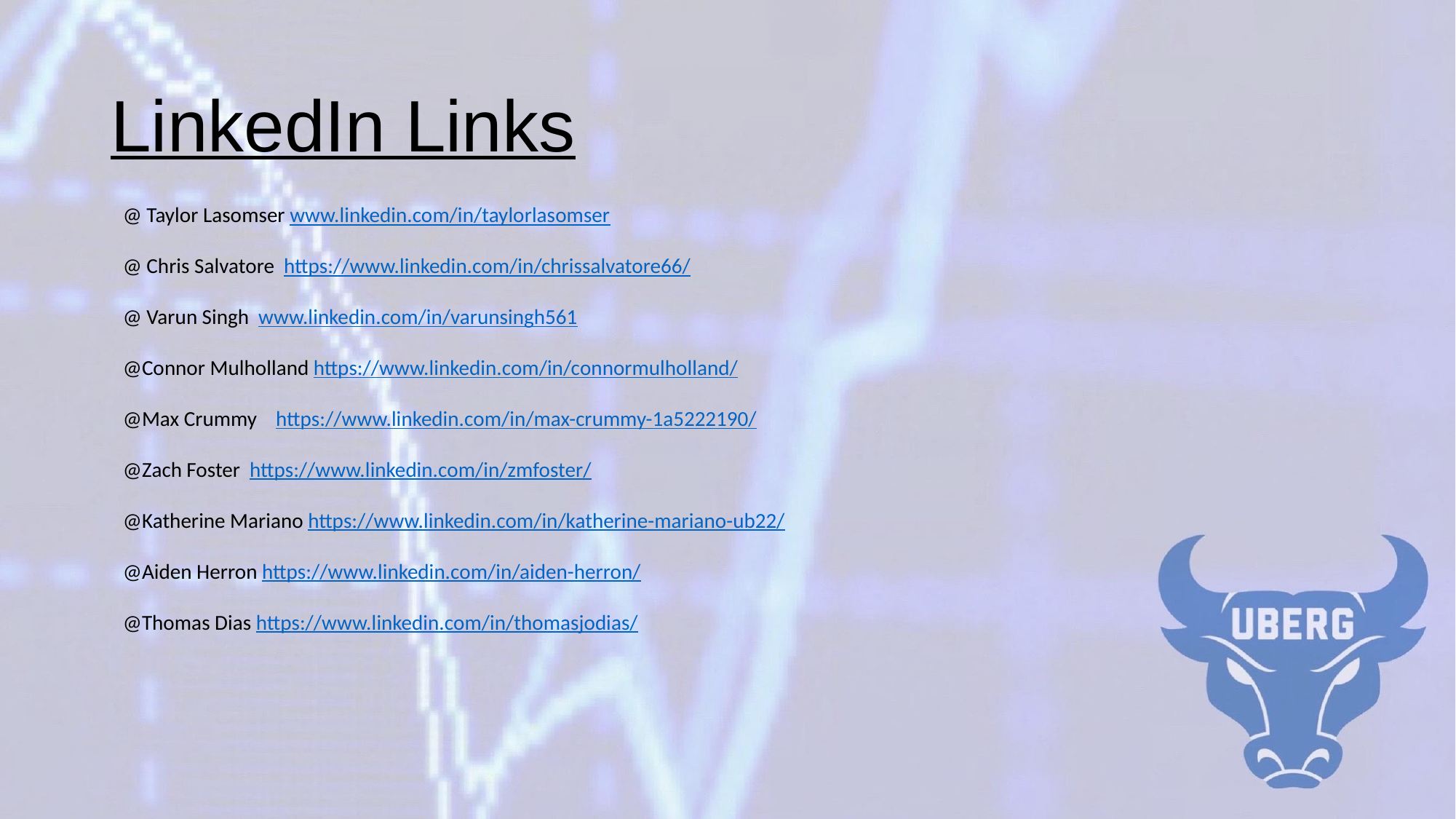

# LinkedIn Links
@ Taylor Lasomser www.linkedin.com/in/taylorlasomser

@ Chris Salvatore  https://www.linkedin.com/in/chrissalvatore66/

@ Varun Singh  www.linkedin.com/in/varunsingh561

@Connor Mulholland https://www.linkedin.com/in/connormulholland/

@Max Crummy    https://www.linkedin.com/in/max-crummy-1a5222190/

@Zach Foster  https://www.linkedin.com/in/zmfoster/

@Katherine Mariano https://www.linkedin.com/in/katherine-mariano-ub22/

@Aiden Herron https://www.linkedin.com/in/aiden-herron/

@Thomas Dias https://www.linkedin.com/in/thomasjodias/